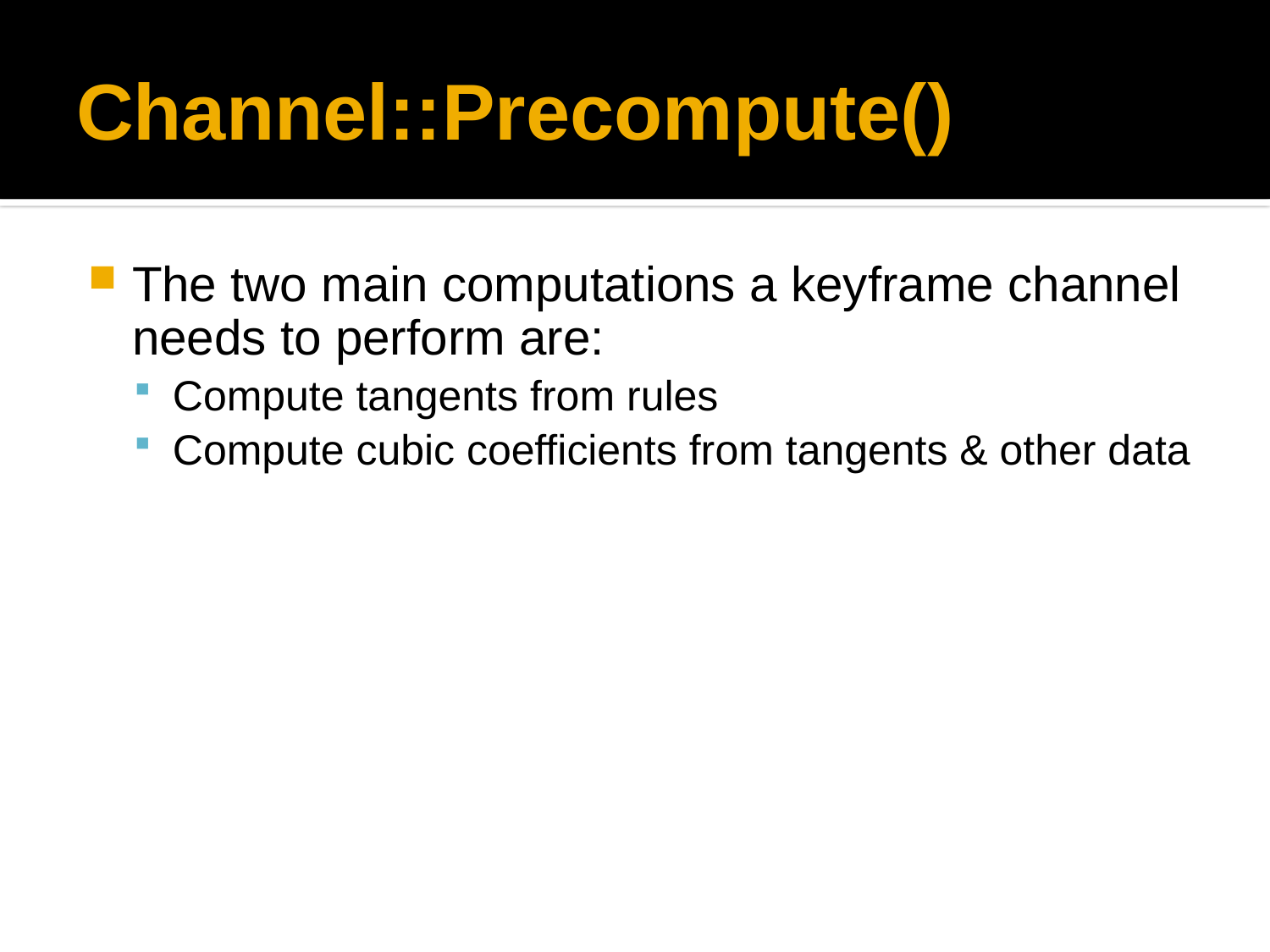

# Channel::Precompute()
The two main computations a keyframe channel needs to perform are:
Compute tangents from rules
Compute cubic coefficients from tangents & other data